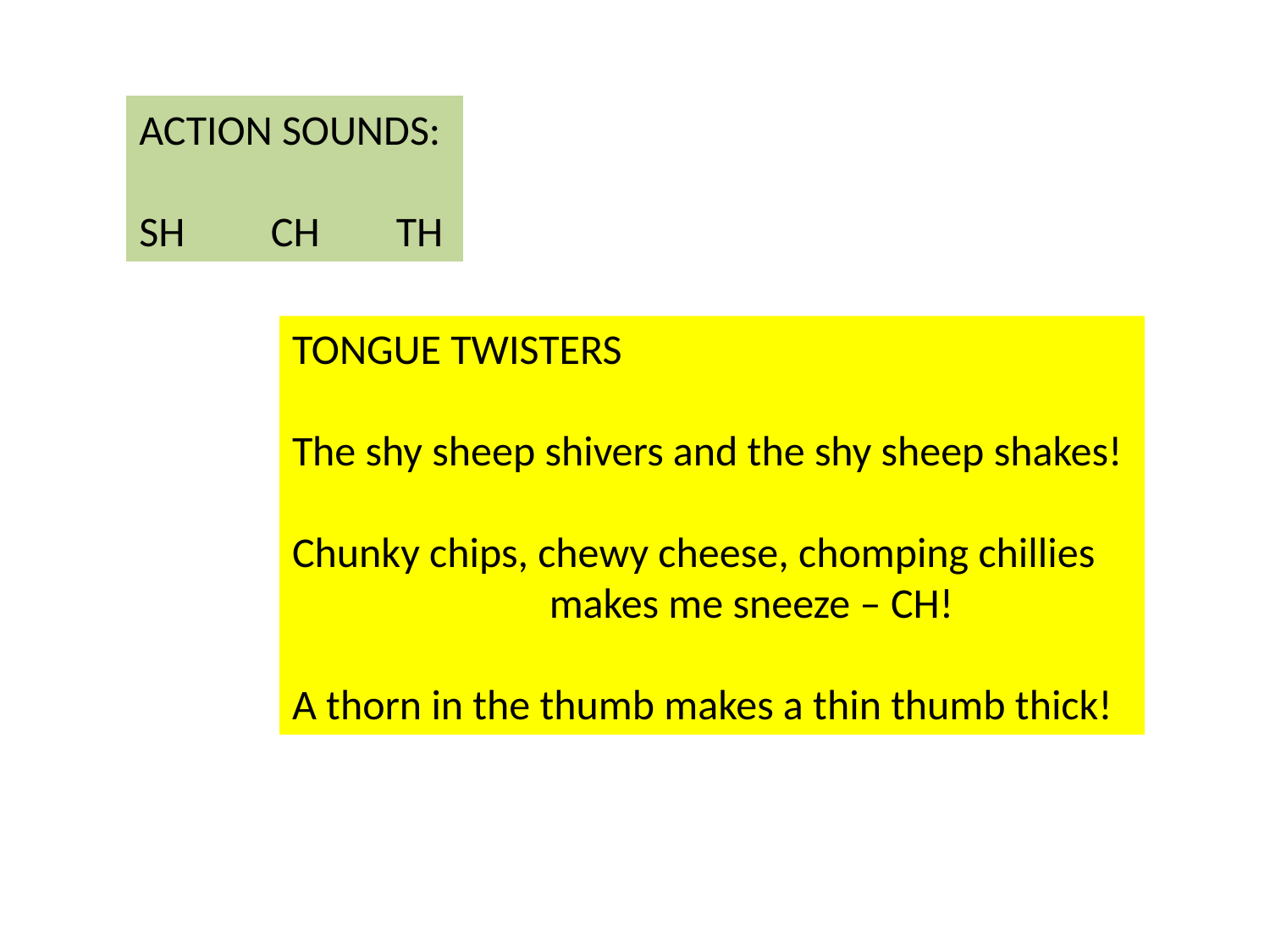

ACTION SOUNDS:

SH         CH        TH
TONGUE TWISTERS

The shy sheep shivers and the shy sheep shakes!

Chunky chips, chewy cheese, chomping chillies
                           makes me sneeze – CH!

A thorn in the thumb makes a thin thumb thick!